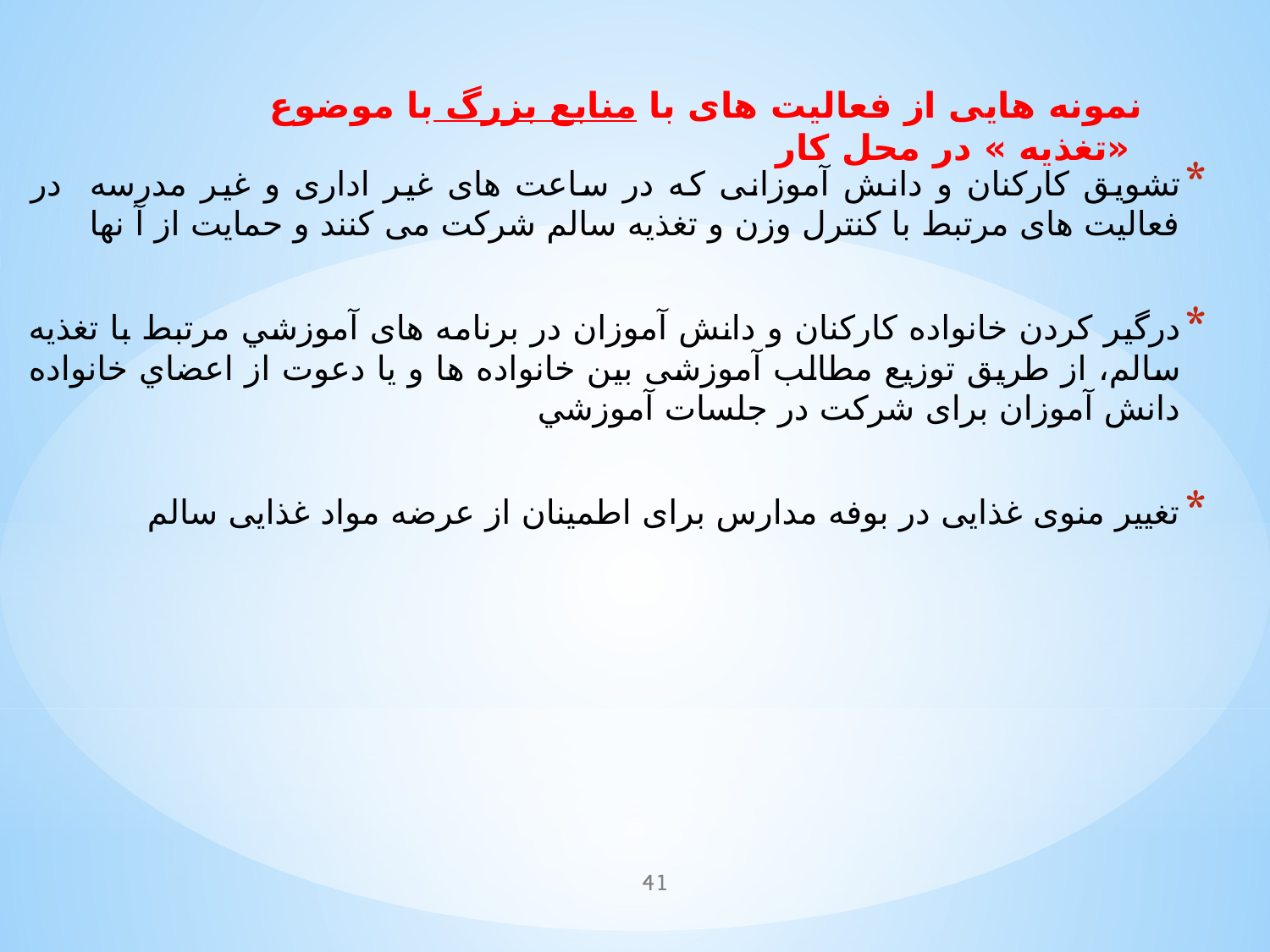

# نمونه هایی از فعالیت های با منابع بزرگ با موضوع «تغذیه » در محل کار
تشویق کارکنان و دانش آموزانی که در ساعت های غیر اداری و غیر مدرسه  در فعالیت های مرتبط با کنترل وزن و تغذیه سالم شرکت می کنند و حمایت از آ نها

درگیر کردن خانواده کارکنان و دانش آموزان در برنامه های آموزشي مرتبط با تغذیه سالم، از طریق توزیع مطالب آموزشی بین خانواده ها و یا دعوت از اعضاي خانواده دانش آموزان برای شرکت در جلسات آموزشي

تغییر منوی غذایی در بوفه مدارس برای اطمینان از عرضه مواد غذایی سالم

41